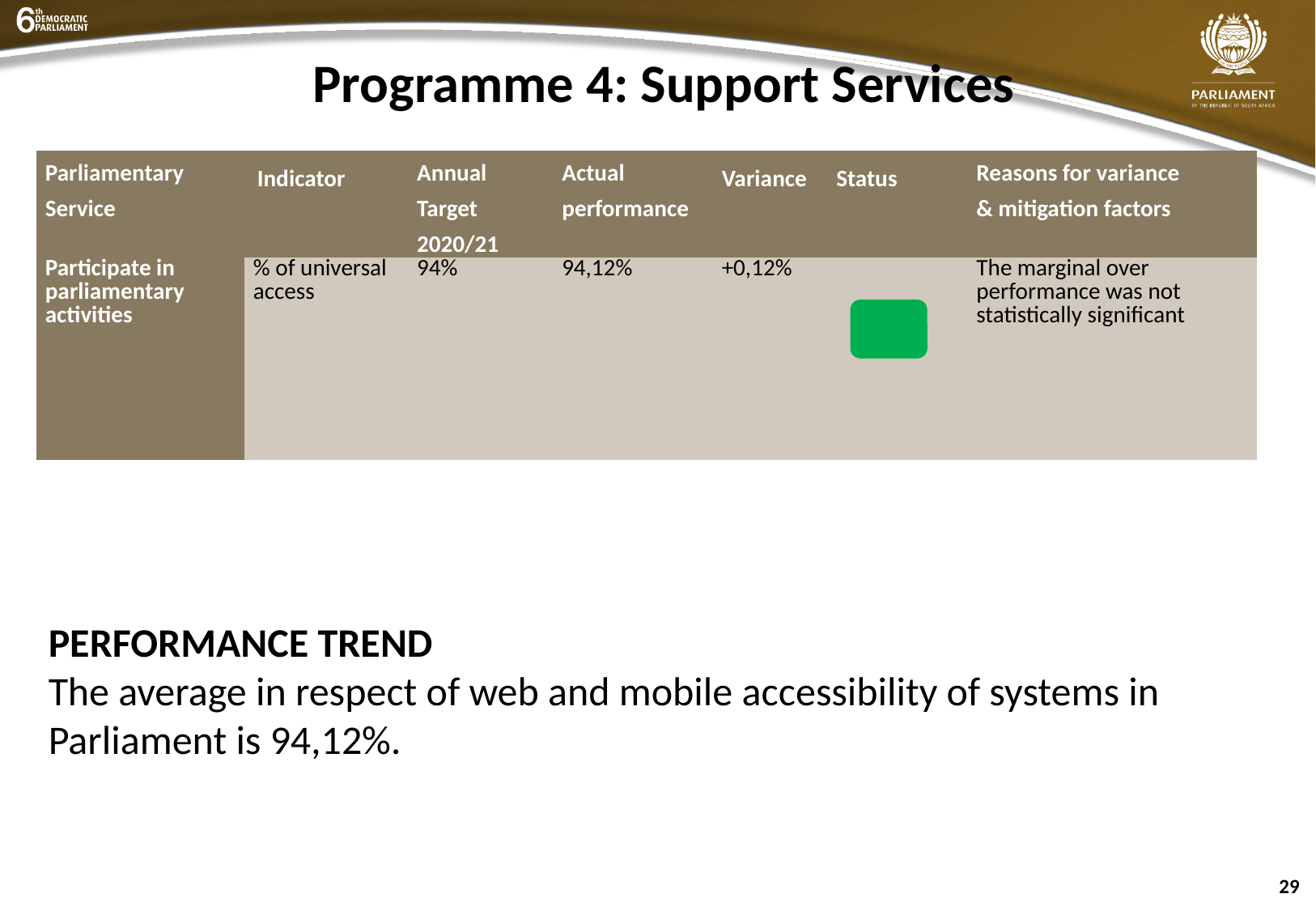

# Programme 4: Support Services
| Parliamentary Service | Indicator | Annual Target 2020/21 | Actual performance | Variance | Status | Reasons for variance & mitigation factors |
| --- | --- | --- | --- | --- | --- | --- |
| Participate in parliamentary activities | % of universal access | 94% | 94,12% | +0,12% |  | The marginal over performance was not statistically significant |

PERFORMANCE TREND
The average in respect of web and mobile accessibility of systems in Parliament is 94,12%.

29